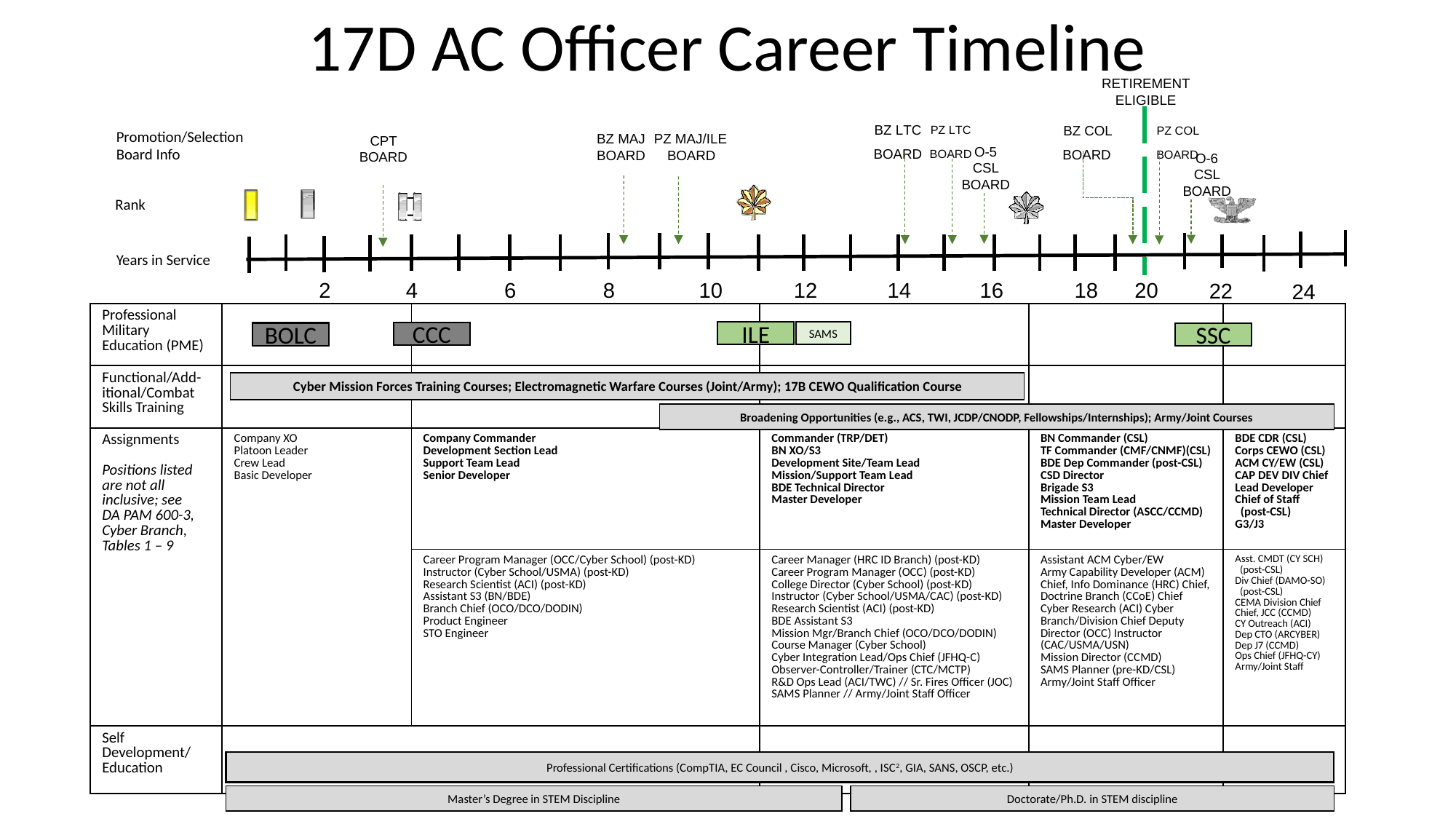

# 17D AC Officer Career Timeline
RETIREMENT ELIGIBLE

2
4
6
8
10
12
14
16
18
20

BZ LTC  PZ LTC BOARD  BOARD
BZ MAJ  PZ MAJ/ILE BOARD	BOARD
CPT BOARD
O-5
CSL BOARD

22

24
BZ COL         PZ COL BOARD             BOARD
O-6
CSL BOARD
Promotion/Selection
Board Info
Rank
Years in Service
| Professional Military Education (PME) |  |  |  |  |  |
| --- | --- | --- | --- | --- | --- |
| Functional/Add- itional/Combat Skills Training |  |  |  |  |  |
| Assignments Positions listed are not all inclusive; see DA PAM 600-3, Cyber Branch, Tables 1 – 9 | Company XO Platoon Leader Crew Lead Basic Developer | Company Commander Development Section Lead Support Team Lead Senior Developer | Commander (TRP/DET) BN XO/S3 Development Site/Team Lead Mission/Support Team Lead BDE Technical Director Master Developer | BN Commander (CSL) TF Commander (CMF/CNMF)(CSL) BDE Dep Commander (post-CSL) CSD Director Brigade S3 Mission Team Lead Technical Director (ASCC/CCMD) Master Developer | BDE CDR (CSL) Corps CEWO (CSL) ACM CY/EW (CSL) CAP DEV DIV Chief Lead Developer Chief of Staff (post-CSL) G3/J3 |
|  |  | Career Program Manager (OCC/Cyber School) (post-KD) Instructor (Cyber School/USMA) (post-KD) Research Scientist (ACI) (post-KD) Assistant S3 (BN/BDE) Branch Chief (OCO/DCO/DODIN) Product Engineer STO Engineer | Career Manager (HRC ID Branch) (post-KD) Career Program Manager (OCC) (post-KD) College Director (Cyber School) (post-KD) Instructor (Cyber School/USMA/CAC) (post-KD) Research Scientist (ACI) (post-KD) BDE Assistant S3 Mission Mgr/Branch Chief (OCO/DCO/DODIN) Course Manager (Cyber School) Cyber Integration Lead/Ops Chief (JFHQ-C) Observer-Controller/Trainer (CTC/MCTP) R&D Ops Lead (ACI/TWC) // Sr. Fires Officer (JOC) SAMS Planner // Army/Joint Staff Officer | Assistant ACM Cyber/EW Army Capability Developer (ACM) Chief, Info Dominance (HRC) Chief, Doctrine Branch (CCoE) Chief Cyber Research (ACI) Cyber Branch/Division Chief Deputy Director (OCC) Instructor (CAC/USMA/USN) Mission Director (CCMD) SAMS Planner (pre-KD/CSL) Army/Joint Staff Officer | Asst. CMDT (CY SCH) (post-CSL) Div Chief (DAMO-SO) (post-CSL) CEMA Division Chief Chief, JCC (CCMD) CY Outreach (ACI) Dep CTO (ARCYBER) Dep J7 (CCMD) Ops Chief (JFHQ-CY) Army/Joint Staff |
| Self Development/ Education |  |  |  |  |  |
ILE
SAMS
CCC
BOLC
SSC
Cyber Mission Forces Training Courses; Electromagnetic Warfare Courses (Joint/Army); 17B CEWO Qualification Course
Broadening Opportunities (e.g., ACS, TWI, JCDP/CNODP, Fellowships/Internships); Army/Joint Courses
Professional Certifications (CompTIA, EC Council , Cisco, Microsoft, , ISC2, GIA, SANS, OSCP, etc.)
Doctorate/Ph.D. in STEM discipline
Master’s Degree in STEM Discipline